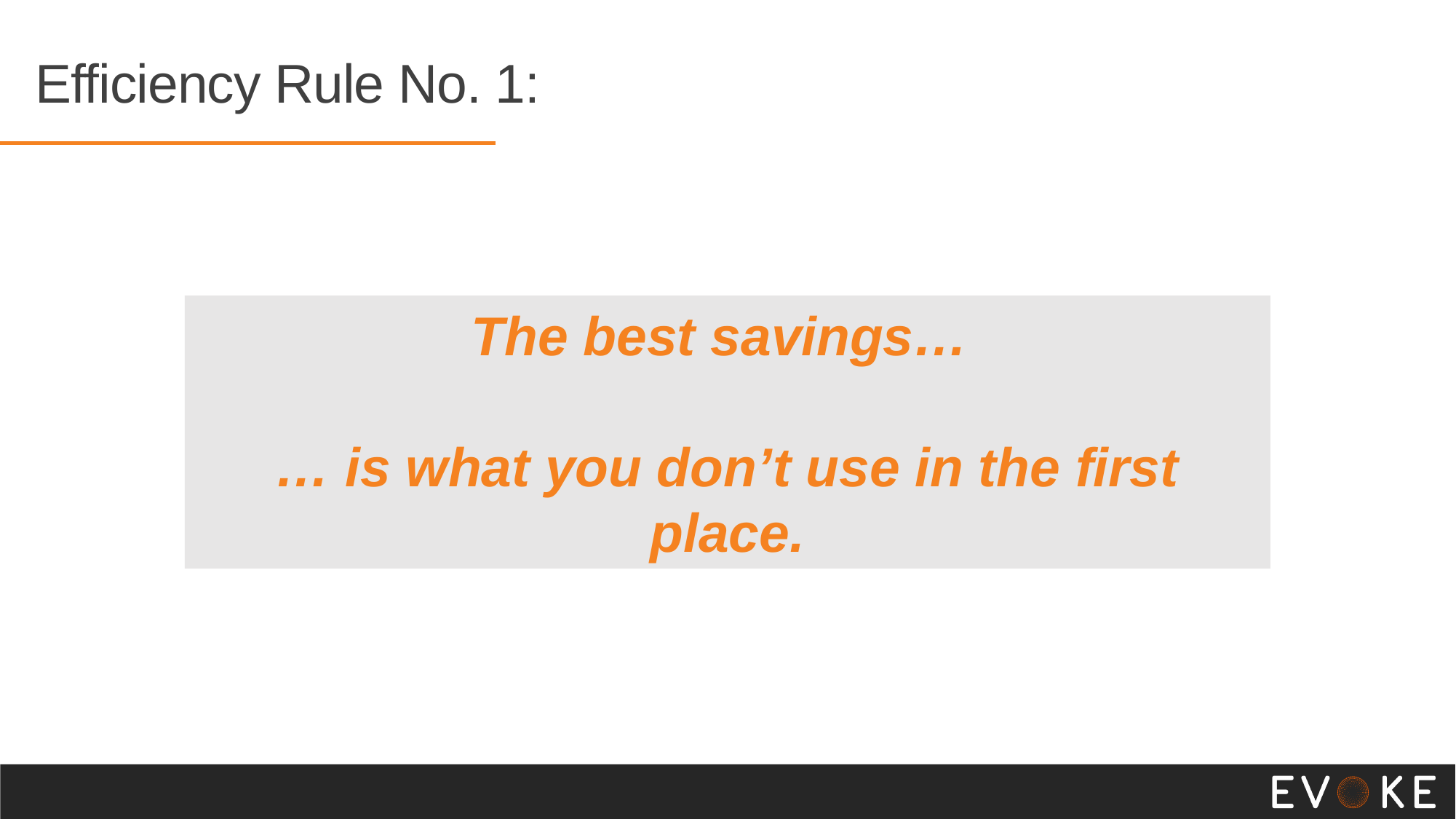

# Efficiency Rule No. 1:
The best savings…

… is what you don’t use in the first place.